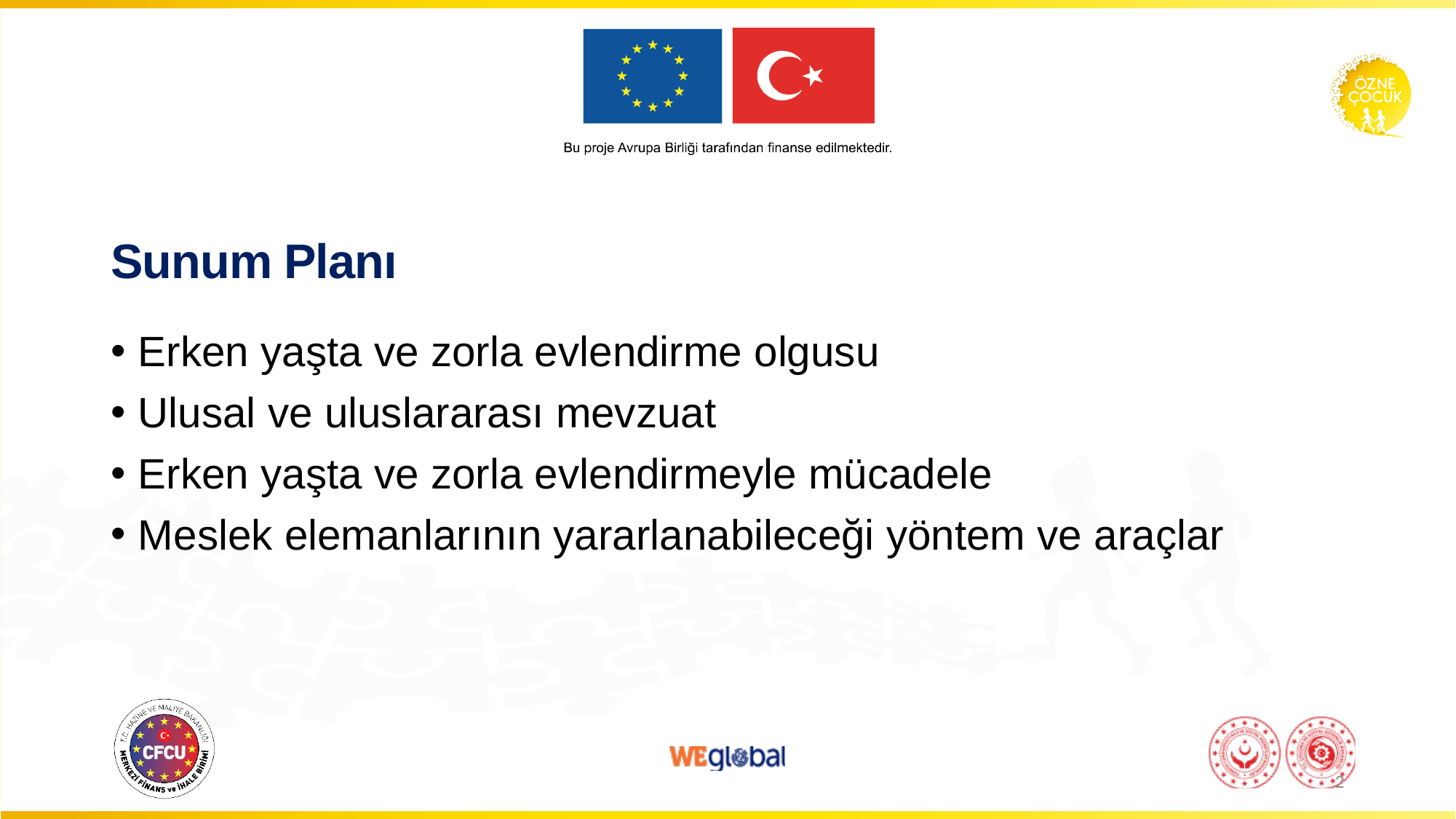

# Sunum Planı
Erken yaşta ve zorla evlendirme olgusu
Ulusal ve uluslararası mevzuat
Erken yaşta ve zorla evlendirmeyle mücadele
Meslek elemanlarının yararlanabileceği yöntem ve araçlar
2